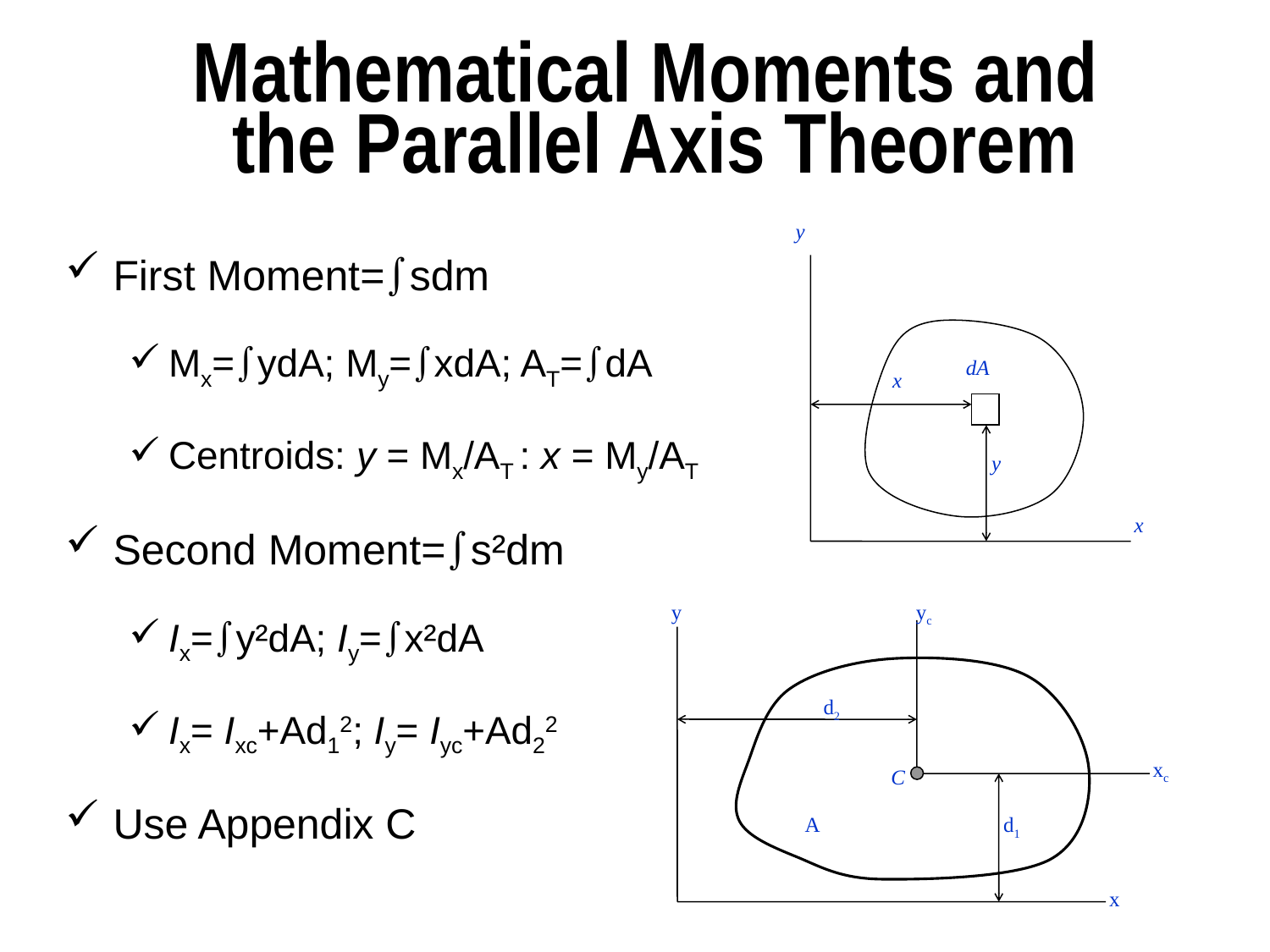

# Mathematical Moments and the Parallel Axis Theorem
First Moment=∫sdm
Mx=∫ydA; My=∫xdA; AT=∫dA
Centroids: y = Mx/AT : x = My/AT
Second Moment=∫s²dm
Ix=∫y²dA; Iy=∫x²dA
Ix= Ixc+Ad12; Iy= Iyc+Ad22
Use Appendix C
y

dA
x

y
x

y
yc

d2

xc
C

d1
x

A